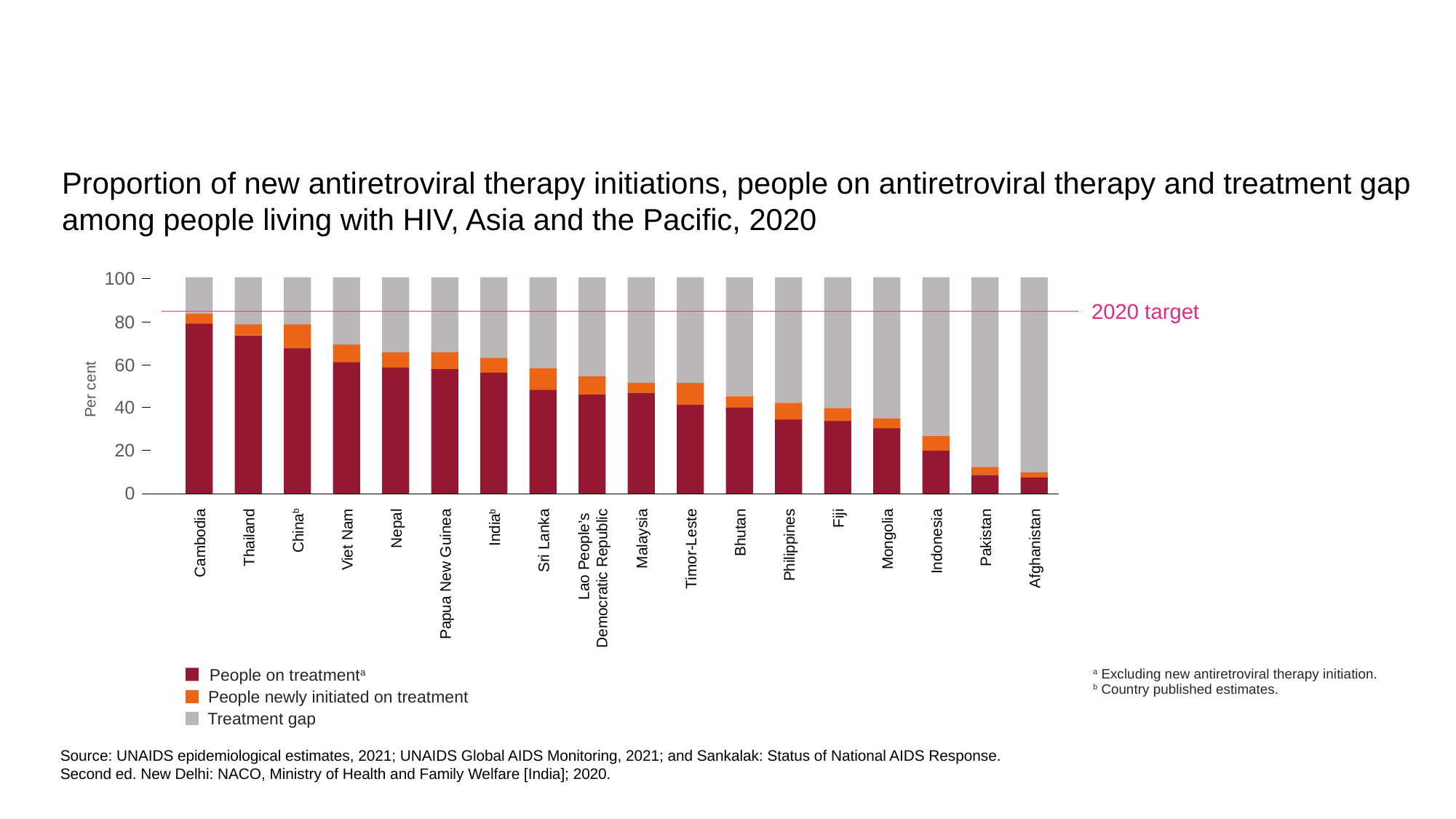

Proportion of new antiretroviral therapy initiations, people on antiretroviral therapy and treatment gap among people living with HIV, Asia and the Pacific, 2020
100

2020 target
80

 60
Per cent
40
20
0
Cambodia
Thailand
Chinab
Viet Nam
Nepal
Papua New Guinea
Indiab
Sri Lanka
Lao People’s
Democratic Republic
Malaysia
Timor-Leste
Bhutan
Philippines
Fiji
Mongolia
Indonesia
Pakistan
Afghanistan
People on treatmenta

a Excluding new antiretroviral therapy initiation.
b Country published estimates.
People newly initiated on treatment

Treatment gap

Source: UNAIDS epidemiological estimates, 2021; UNAIDS Global AIDS Monitoring, 2021; and Sankalak: Status of National AIDS Response.
Second ed. New Delhi: NACO, Ministry of Health and Family Welfare [India]; 2020.